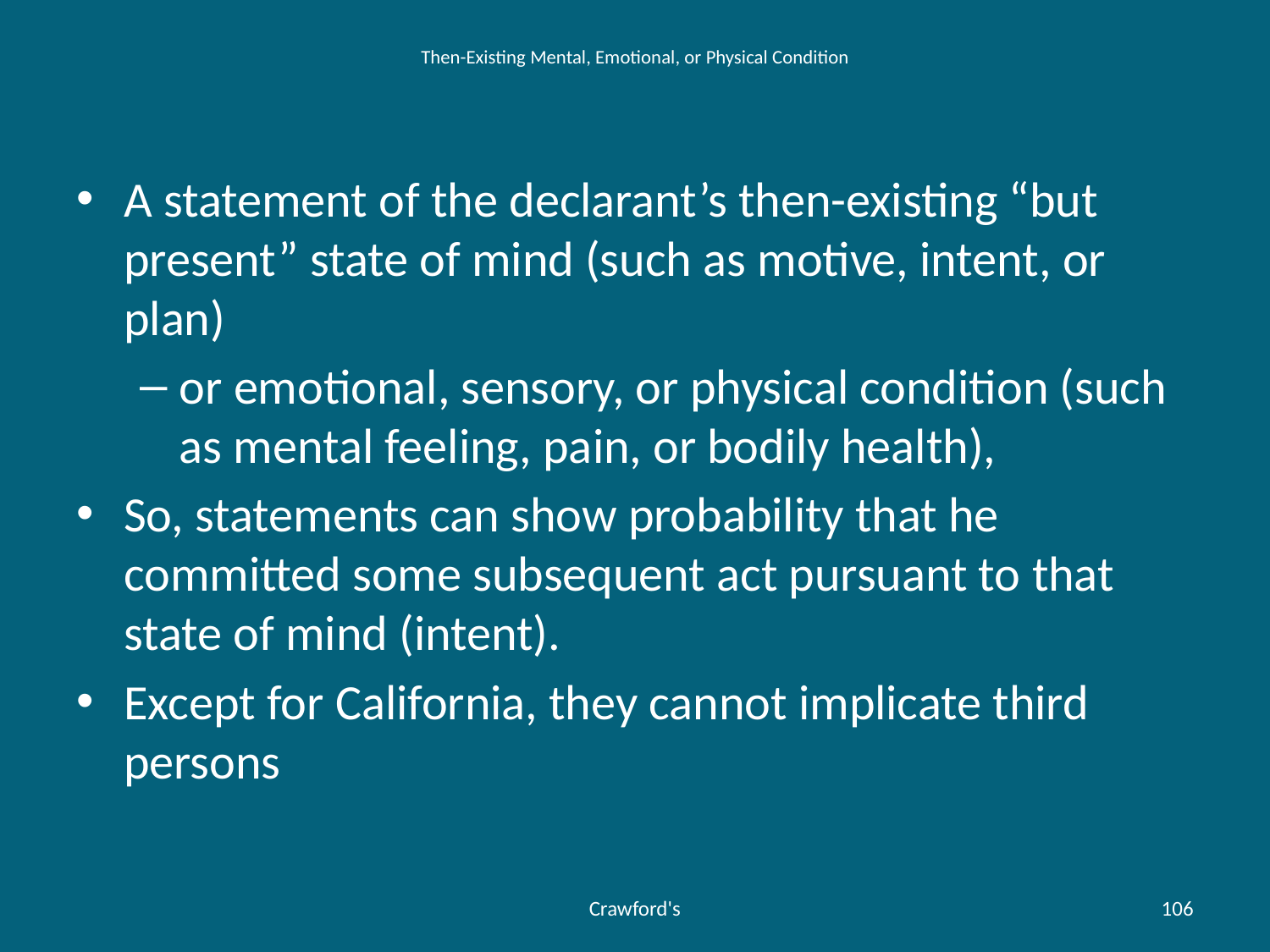

# Then-Existing Mental, Emotional, or Physical Condition
A statement of the declarant’s then-existing “but present” state of mind (such as motive, intent, or plan)
or emotional, sensory, or physical condition (such as mental feeling, pain, or bodily health),
So, statements can show probability that he committed some subsequent act pursuant to that state of mind (intent).
Except for California, they cannot implicate third persons
Crawford's
106